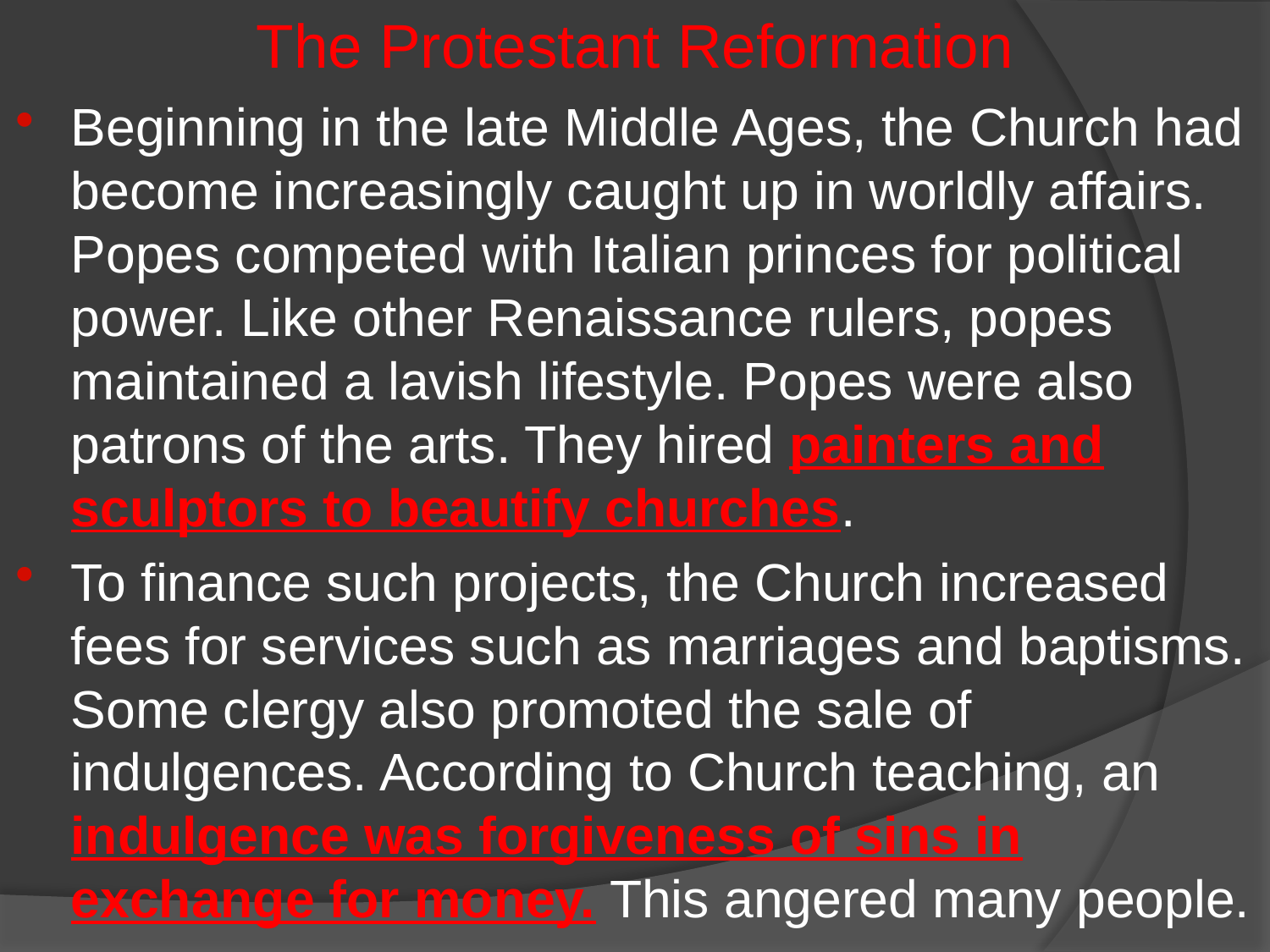

# The Protestant Reformation
Beginning in the late Middle Ages, the Church had become increasingly caught up in worldly affairs. Popes competed with Italian princes for political power. Like other Renaissance rulers, popes maintained a lavish lifestyle. Popes were also patrons of the arts. They hired painters and sculptors to beautify churches.
To finance such projects, the Church increased fees for services such as marriages and baptisms. Some clergy also promoted the sale of indulgences. According to Church teaching, an indulgence was forgiveness of sins in exchange for money. This angered many people.